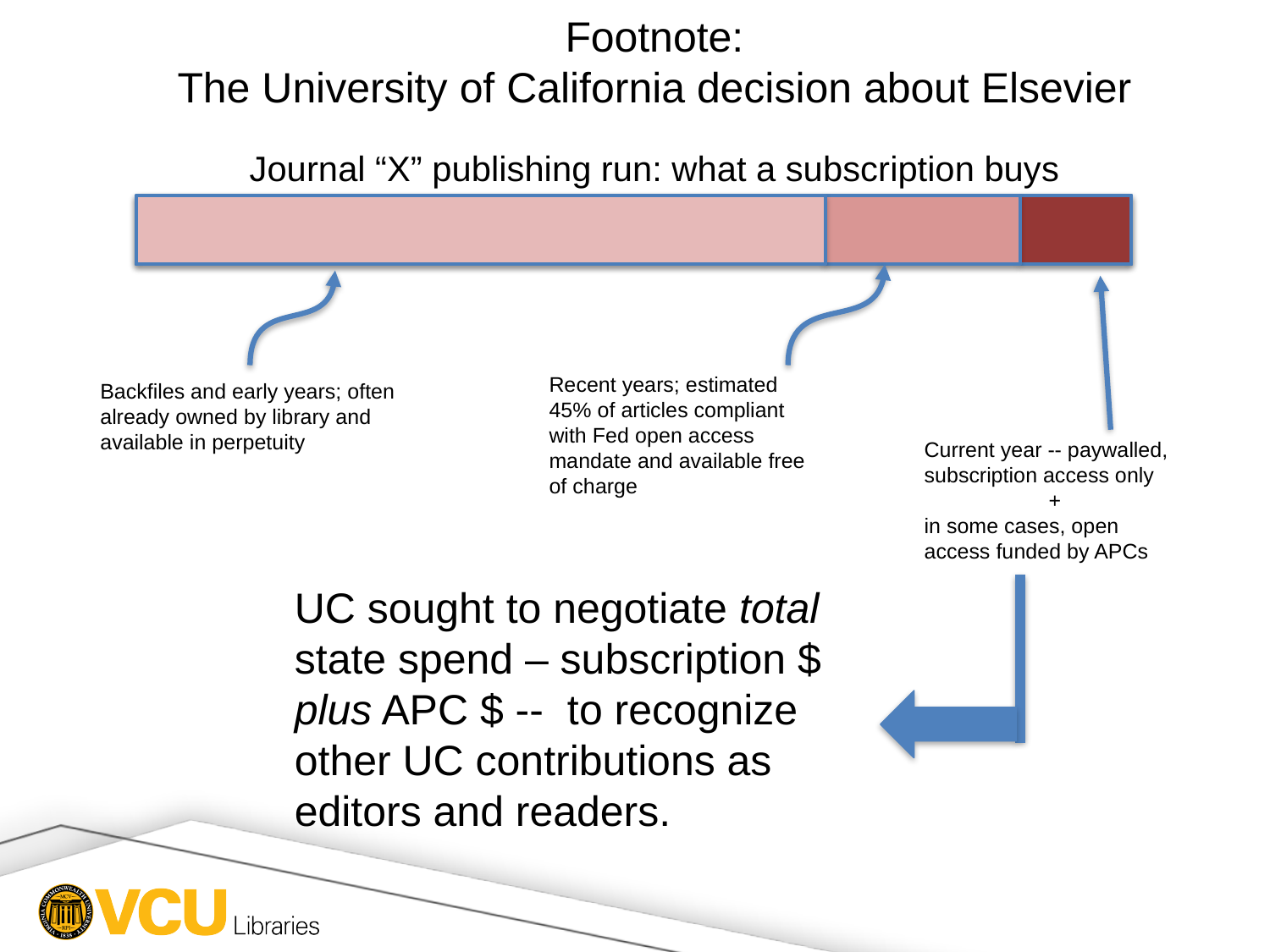

Footnote:
The University of California decision about Elsevier
Journal “X” publishing run: what a subscription buys

Recent years; estimated 45% of articles compliant with Fed open access mandate and available free of charge
Backfiles and early years; often already owned by library and available in perpetuity
Current year -- paywalled, subscription access only
                     +
in some cases, open access funded by APCs
UC sought to negotiate total state spend – subscription $ plus APC $ --  to recognize other UC contributions as editors and readers.